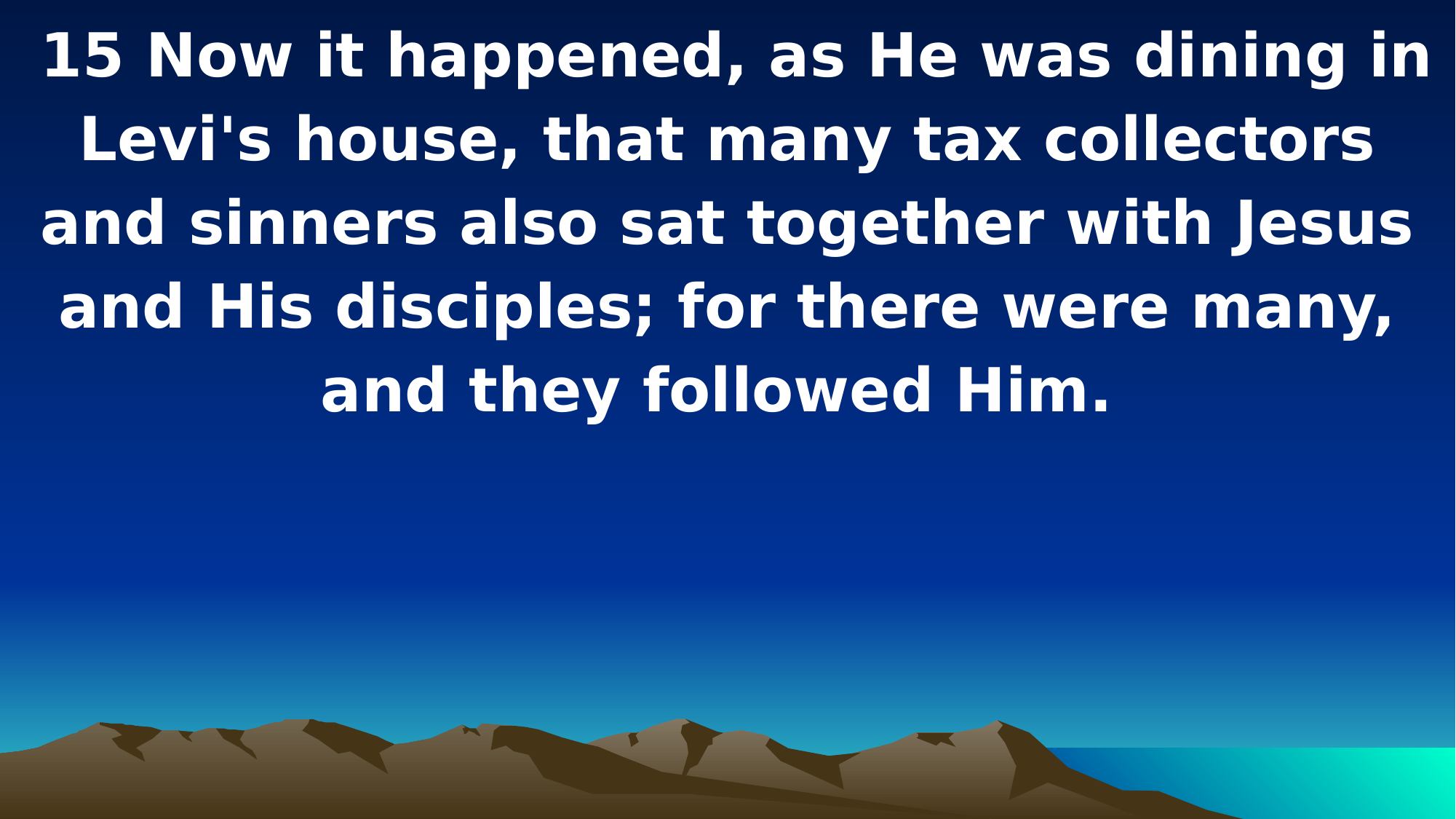

15 Now it happened, as He was dining in Levi's house, that many tax collectors and sinners also sat together with Jesus and His disciples; for there were many, and they followed Him.